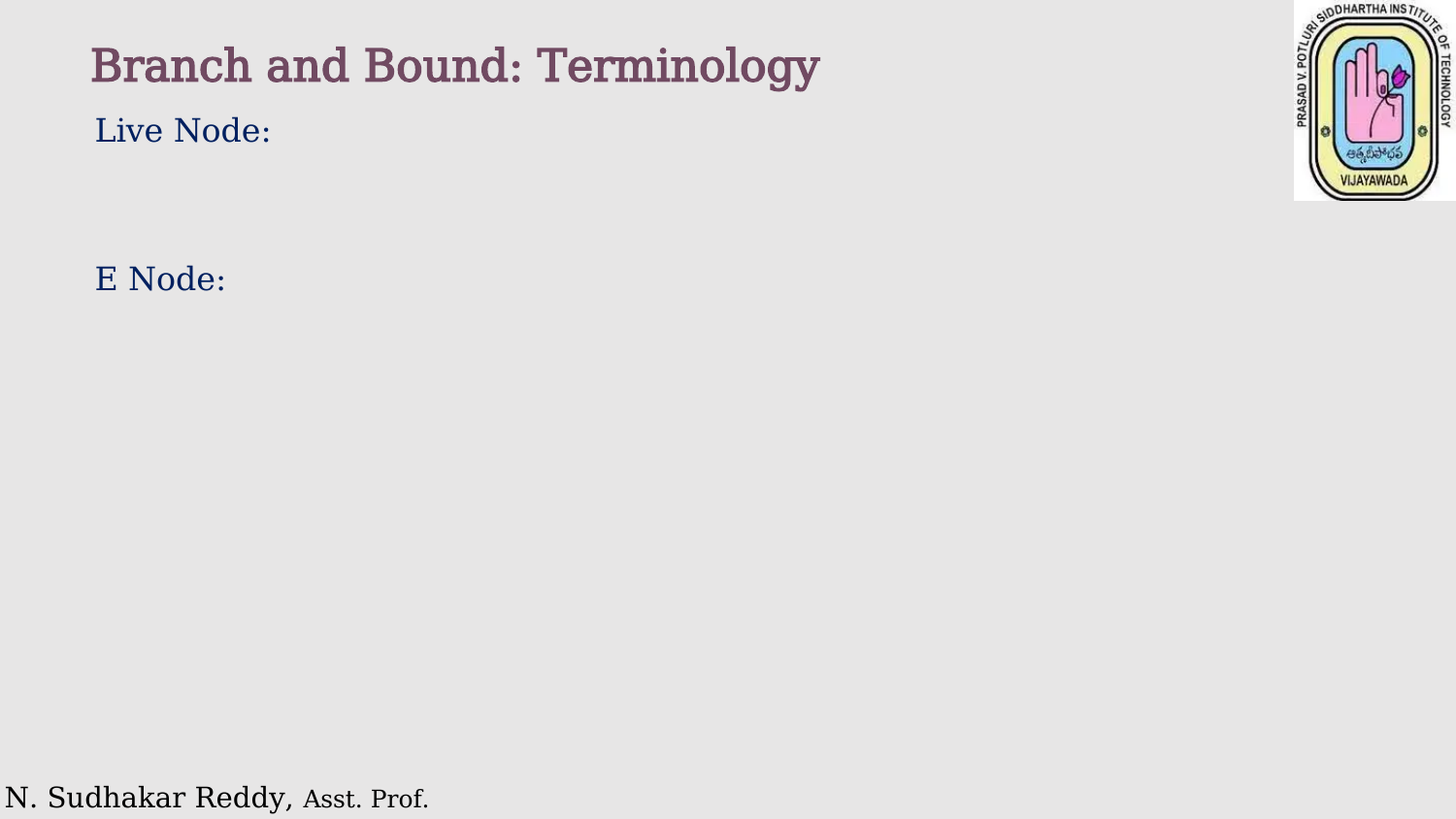

Branch and Bound: Terminology
Live Node:
E Node: